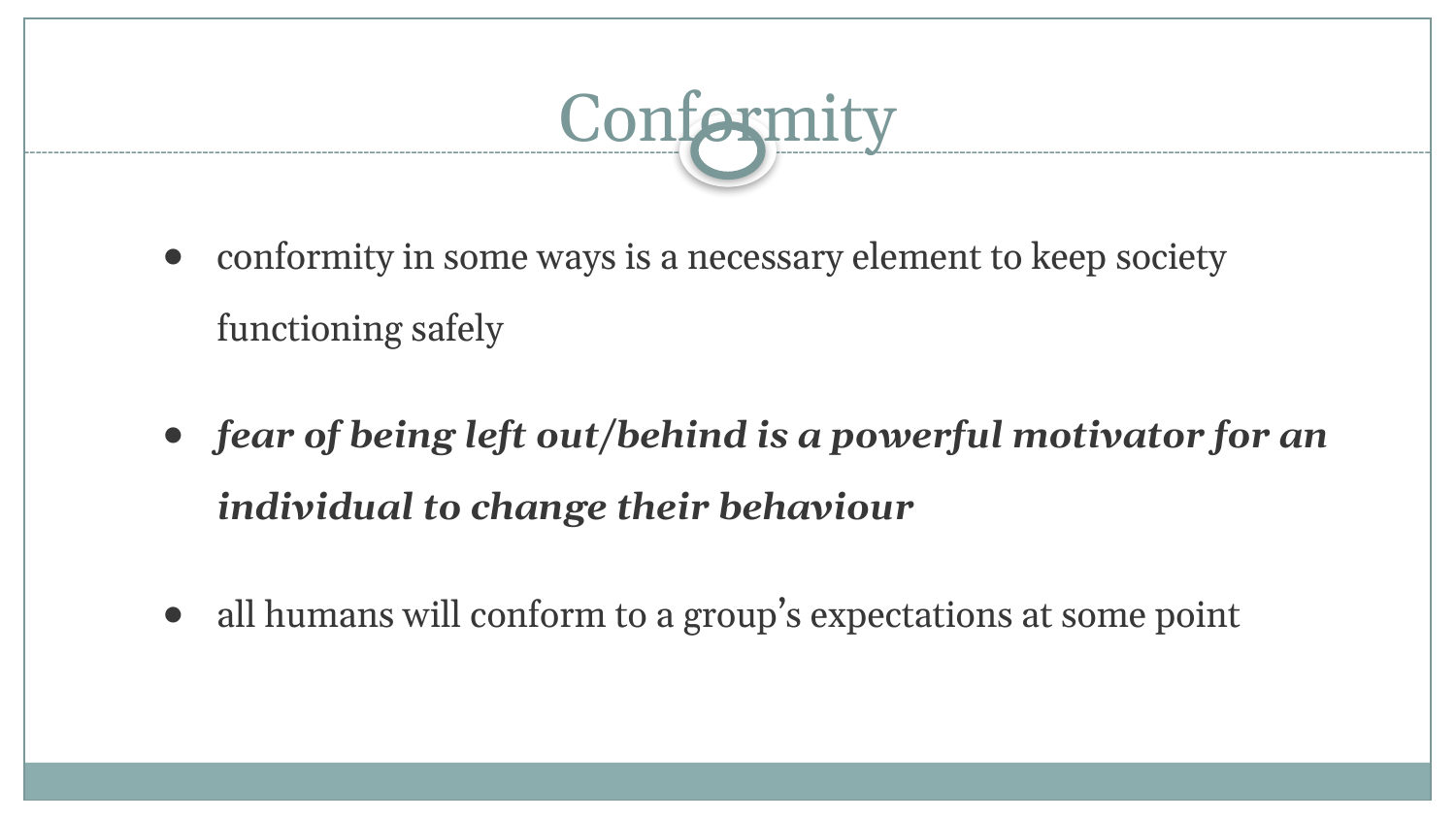

# Conformity
conformity in some ways is a necessary element to keep society functioning safely
fear of being left out/behind is a powerful motivator for an individual to change their behaviour
all humans will conform to a group’s expectations at some point